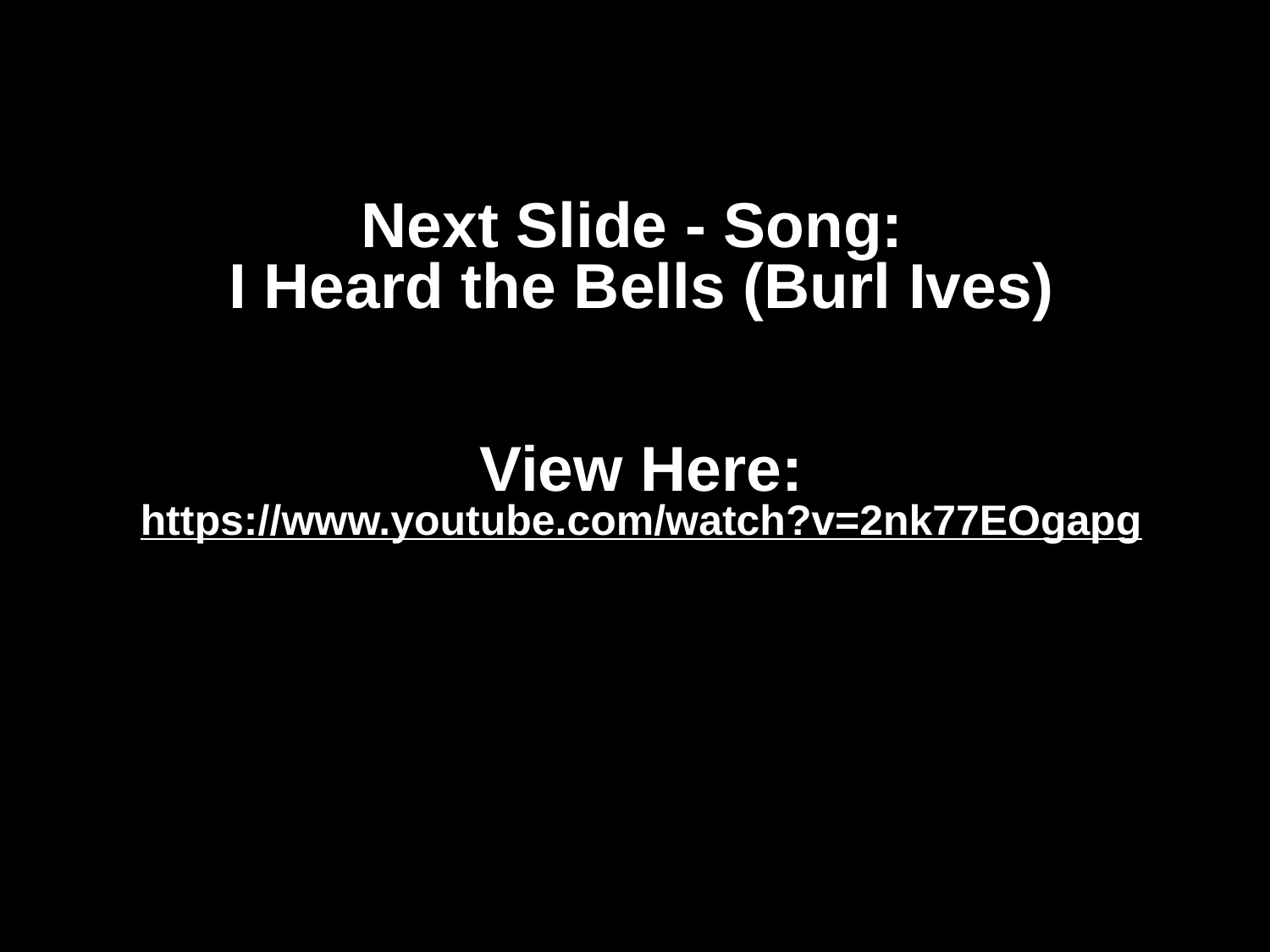

# Next Slide - Song: I Heard the Bells (Burl Ives) View Here: https://www.youtube.com/watch?v=2nk77EOgapg